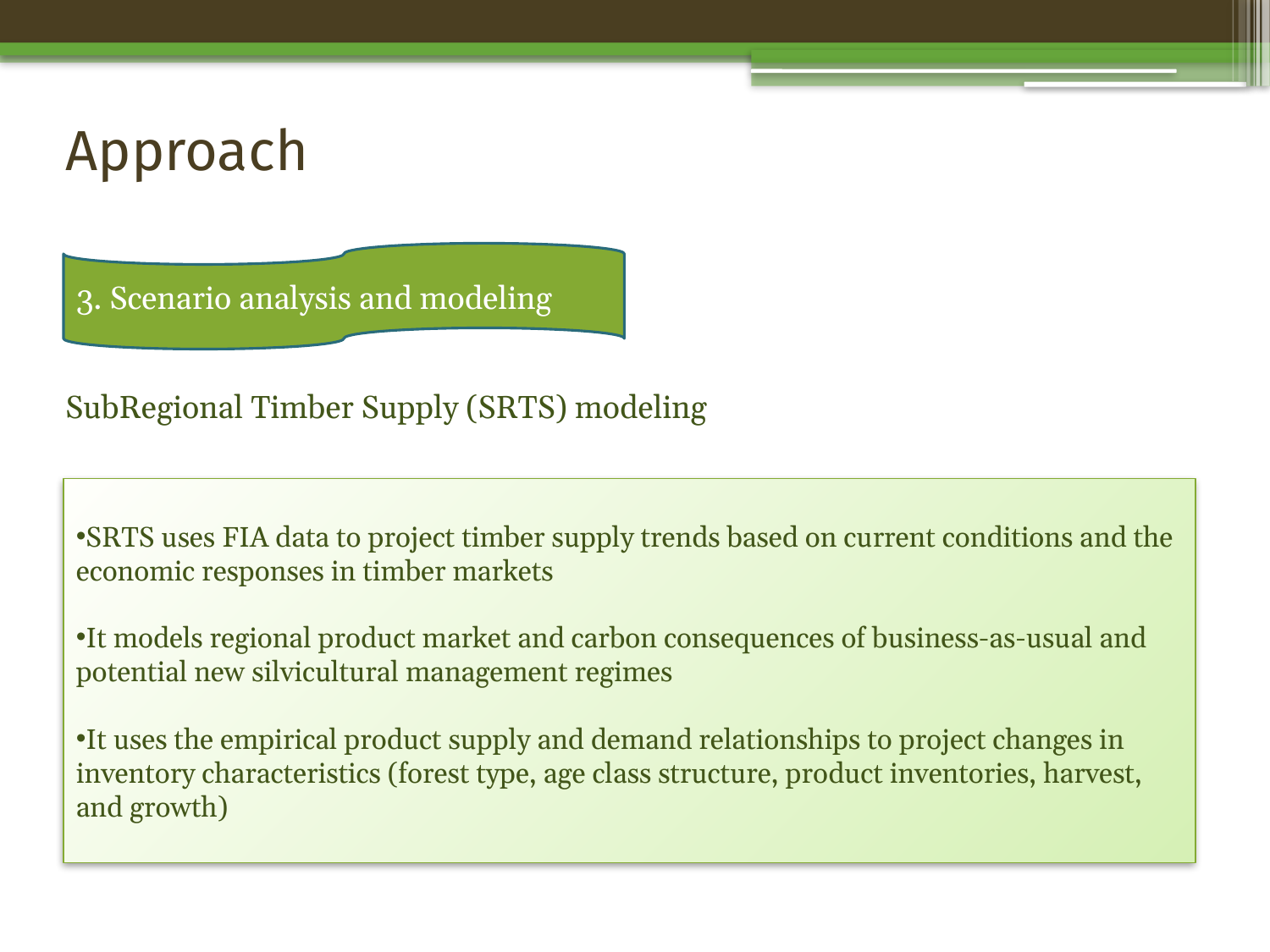

# Approach
3. Scenario analysis and modeling
SubRegional Timber Supply (SRTS) modeling

SRTS uses FIA data to project timber supply trends based on current conditions and the economic responses in timber markets

It models regional product market and carbon consequences of business-as-usual and
potential new silvicultural management regimes

It uses the empirical product supply and demand relationships to project changes in inventory characteristics (forest type, age class structure, product inventories, harvest, and growth)